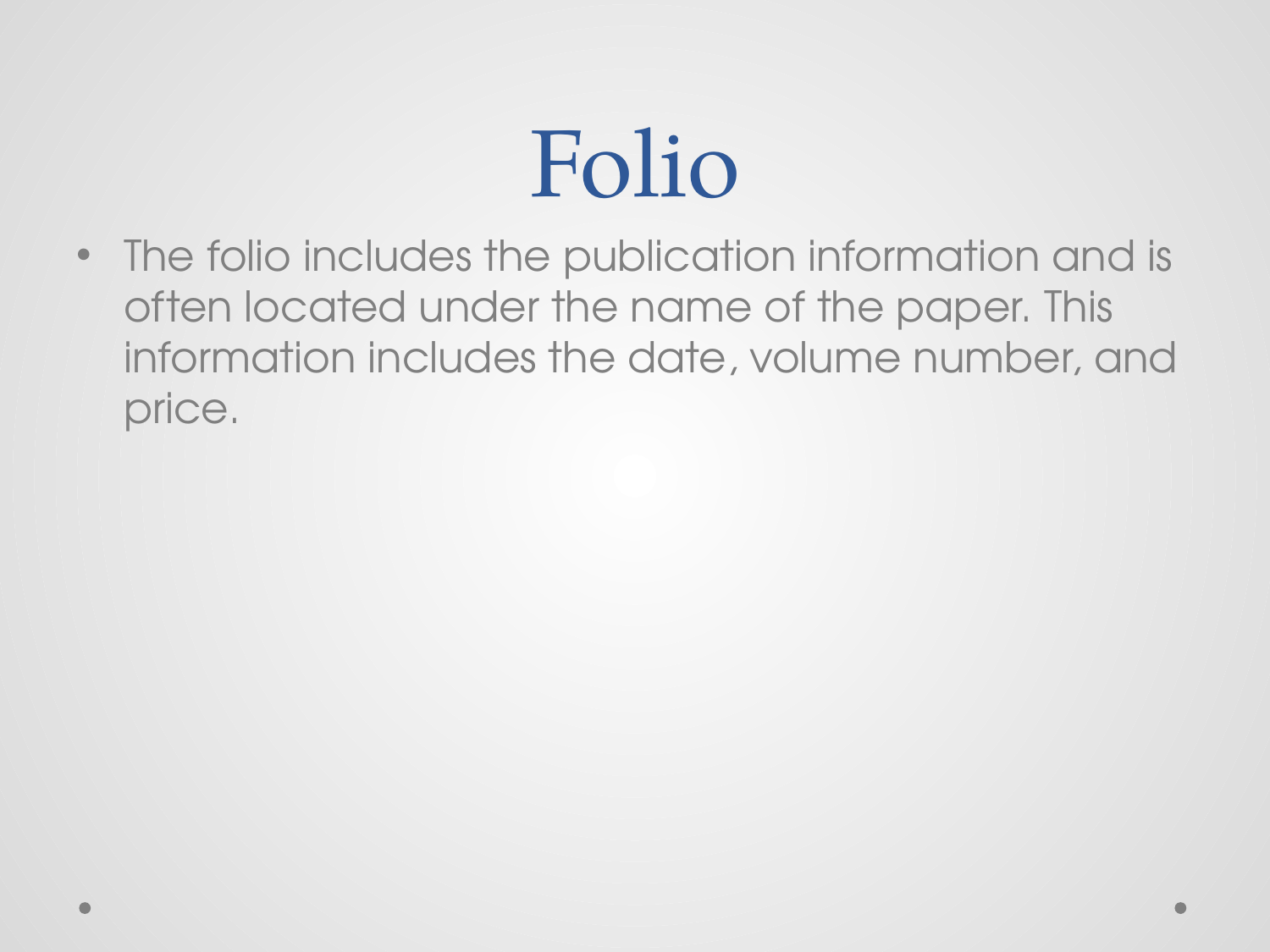

# Folio
The folio includes the publication information and is often located under the name of the paper. This information includes the date, volume number, and price.